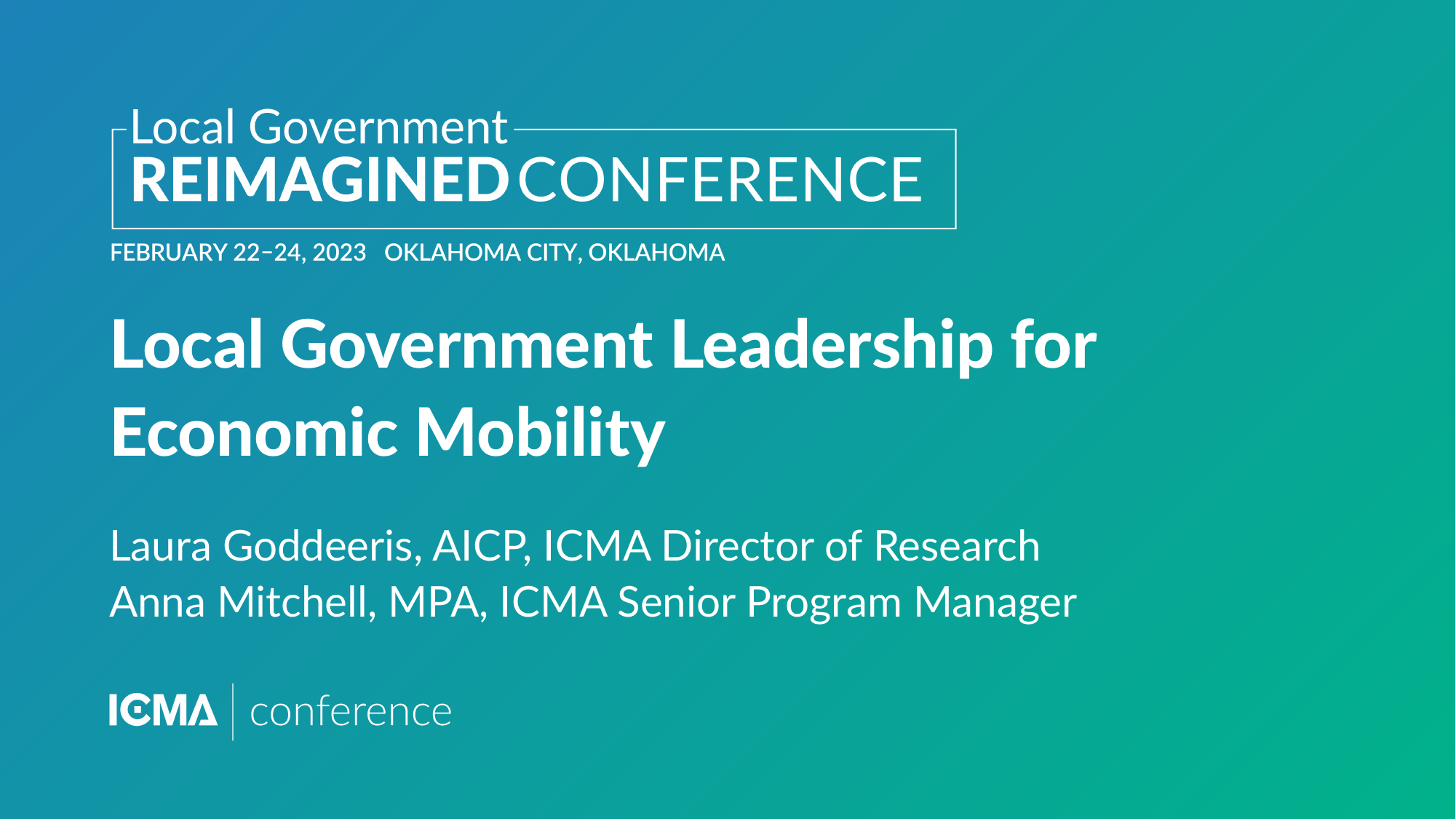

# Local Government Leadership for Economic Mobility
Laura Goddeeris, AICP, ICMA Director of Research
Anna Mitchell, MPA, ICMA Senior Program Manager